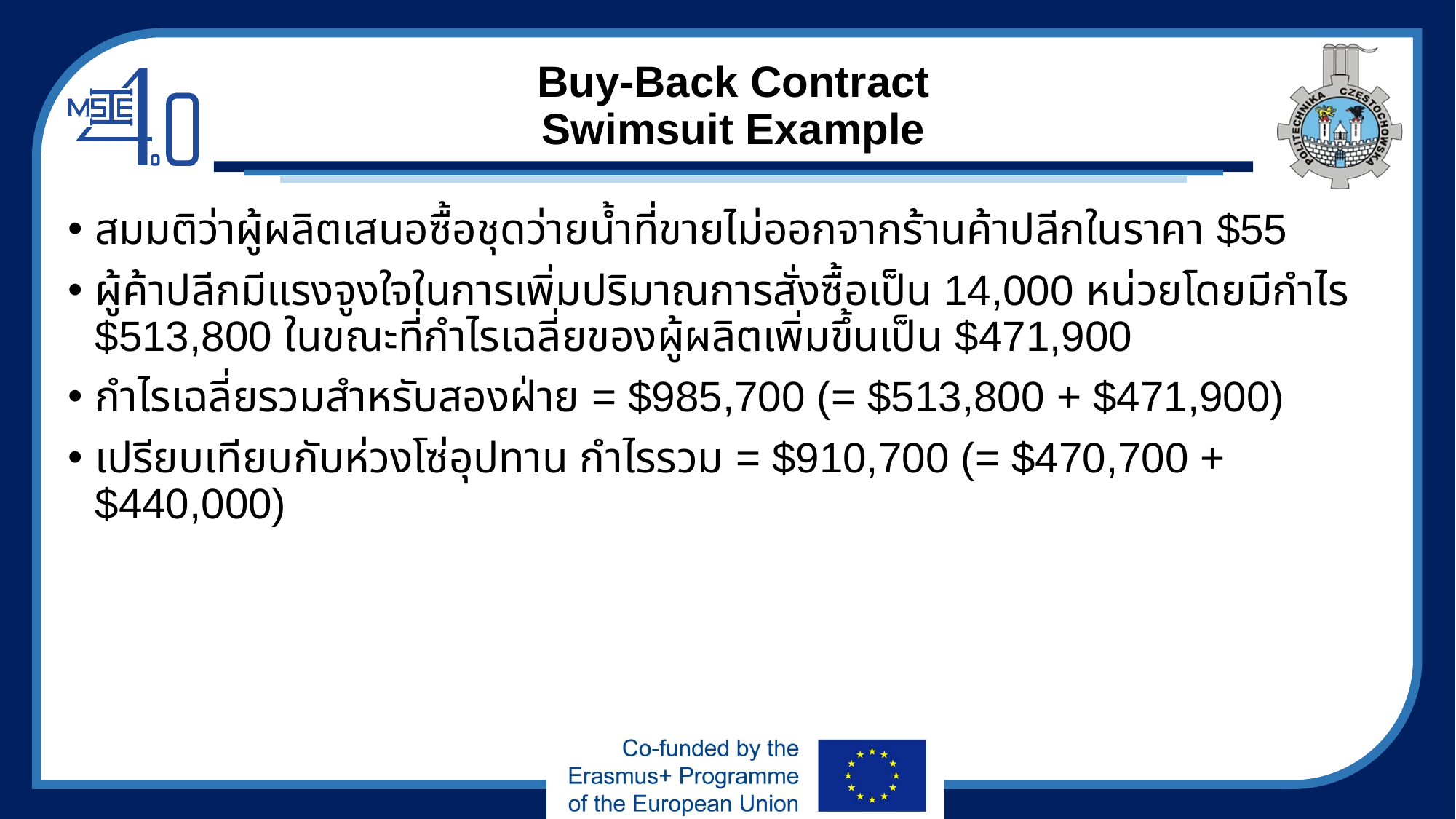

# Buy-Back Contract Swimsuit Example
สมมติว่าผู้ผลิตเสนอซื้อชุดว่ายน้ำที่ขายไม่ออกจากร้านค้าปลีกในราคา $55
ผู้ค้าปลีกมีแรงจูงใจในการเพิ่มปริมาณการสั่งซื้อเป็น 14,000 หน่วยโดยมีกำไร $513,800 ในขณะที่กำไรเฉลี่ยของผู้ผลิตเพิ่มขึ้นเป็น $471,900
กำไรเฉลี่ยรวมสำหรับสองฝ่าย = $985,700 (= $513,800 + $471,900)
เปรียบเทียบกับห่วงโซ่อุปทาน กำไรรวม = $910,700 (= $470,700 + $440,000)